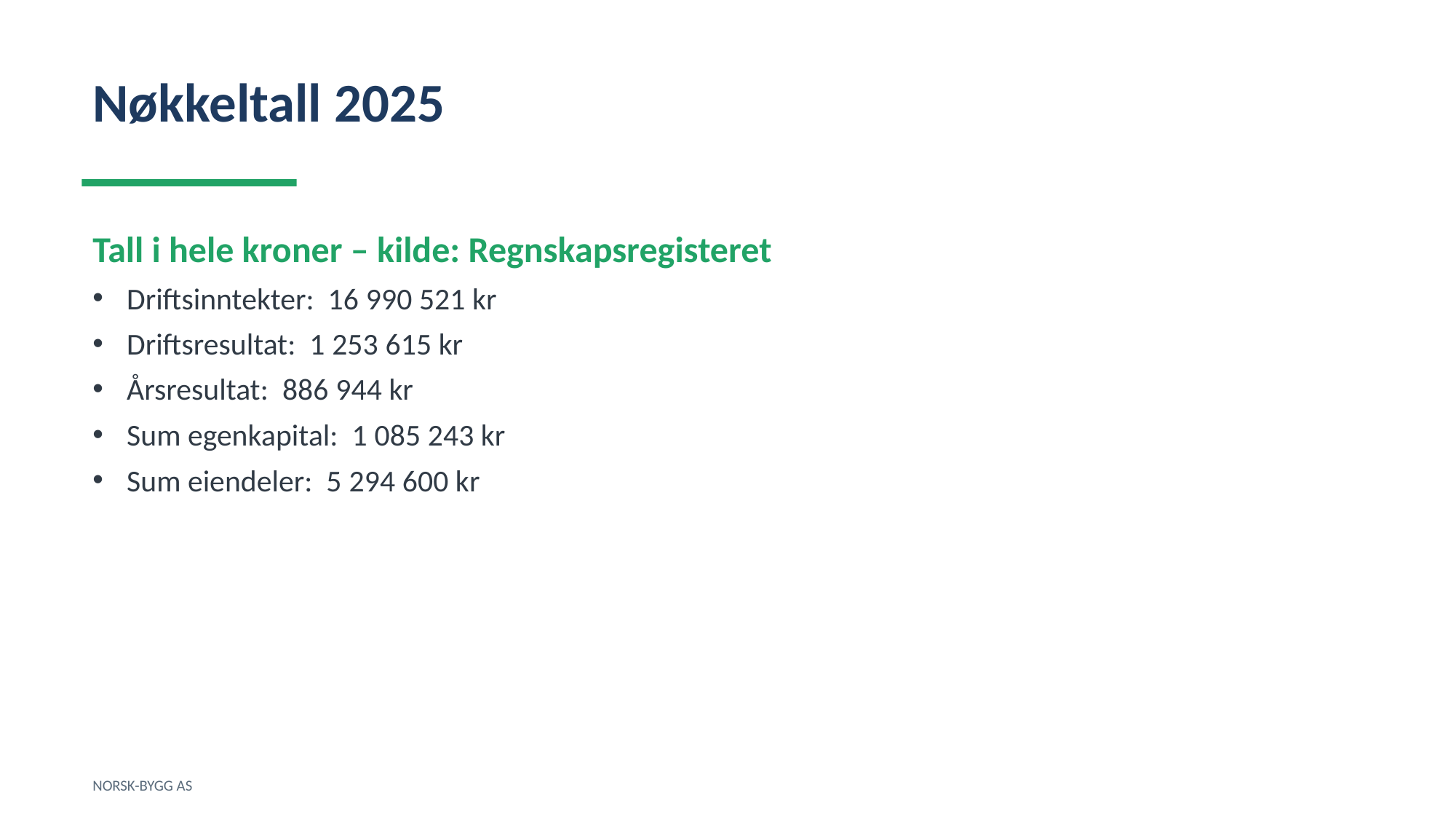

Nøkkeltall 2025

Tall i hele kroner – kilde: Regnskapsregisteret
Driftsinntekter:  16 990 521 kr
Driftsresultat:  1 253 615 kr
Årsresultat:  886 944 kr
Sum egenkapital:  1 085 243 kr
Sum eiendeler:  5 294 600 kr
NORSK-BYGG AS